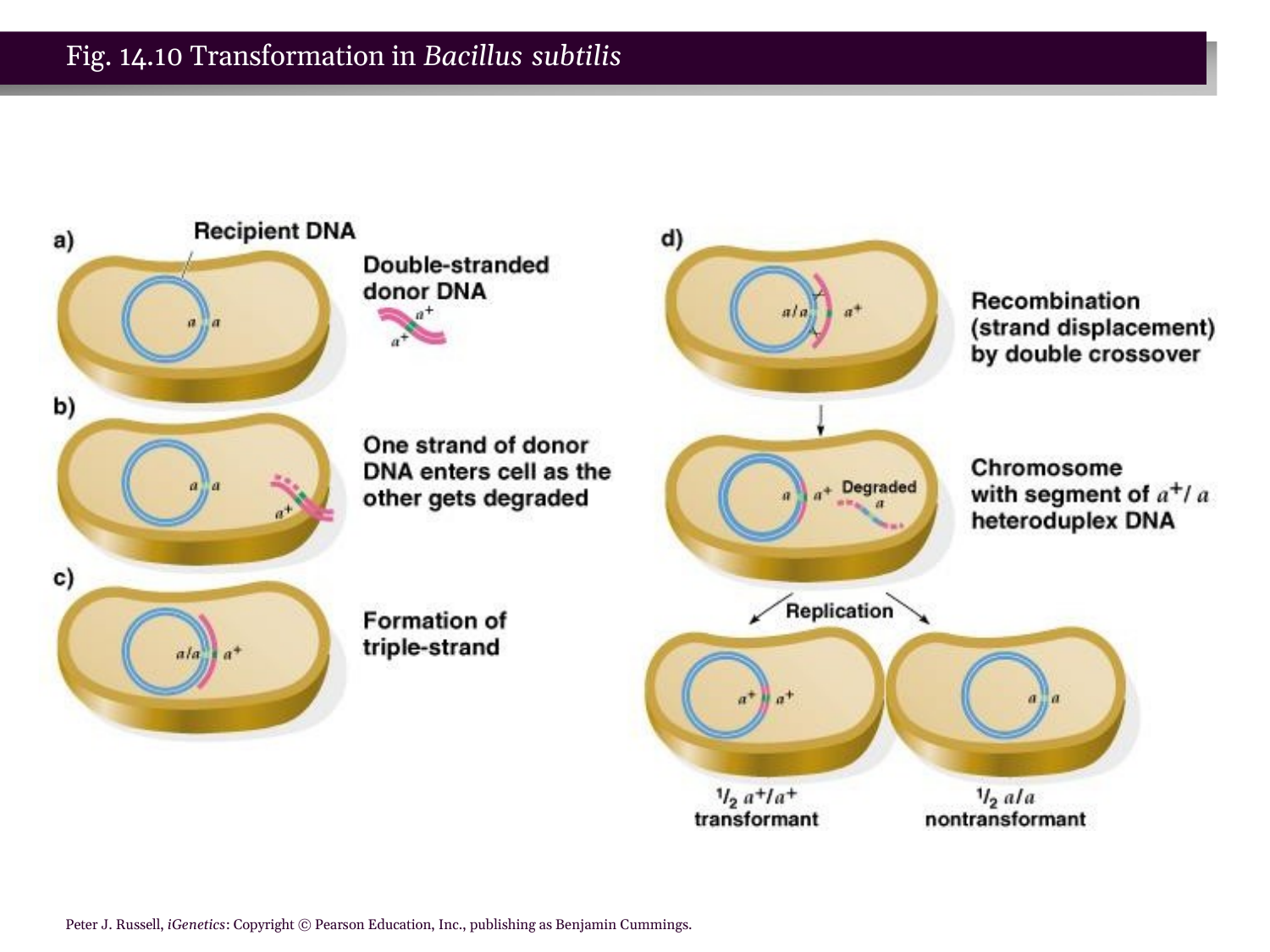

# Fig. 14.10 Transformation in Bacillus subtilis

Peter J. Russell, iGenetics: Copyright © Pearson Education, Inc., publishing as Benjamin Cummings.